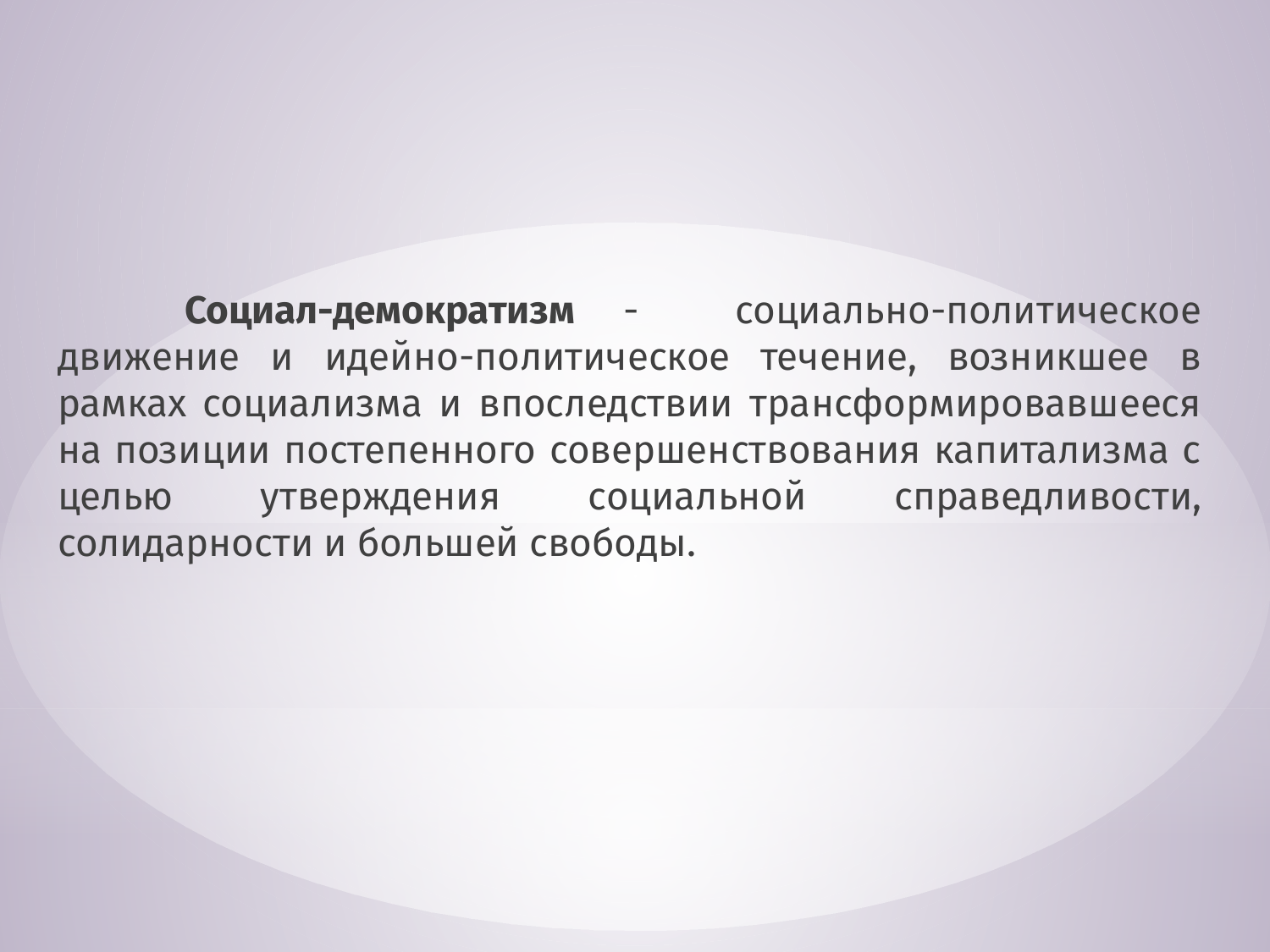

Социал-демократизм -  социально-политическое движение и идейно-политическое течение, возникшее в рамках социализма и впоследствии трансформировавшееся на позиции постепенного совершенствования капитализма с целью утверждения социальной справедливости, солидарности и большей свободы.